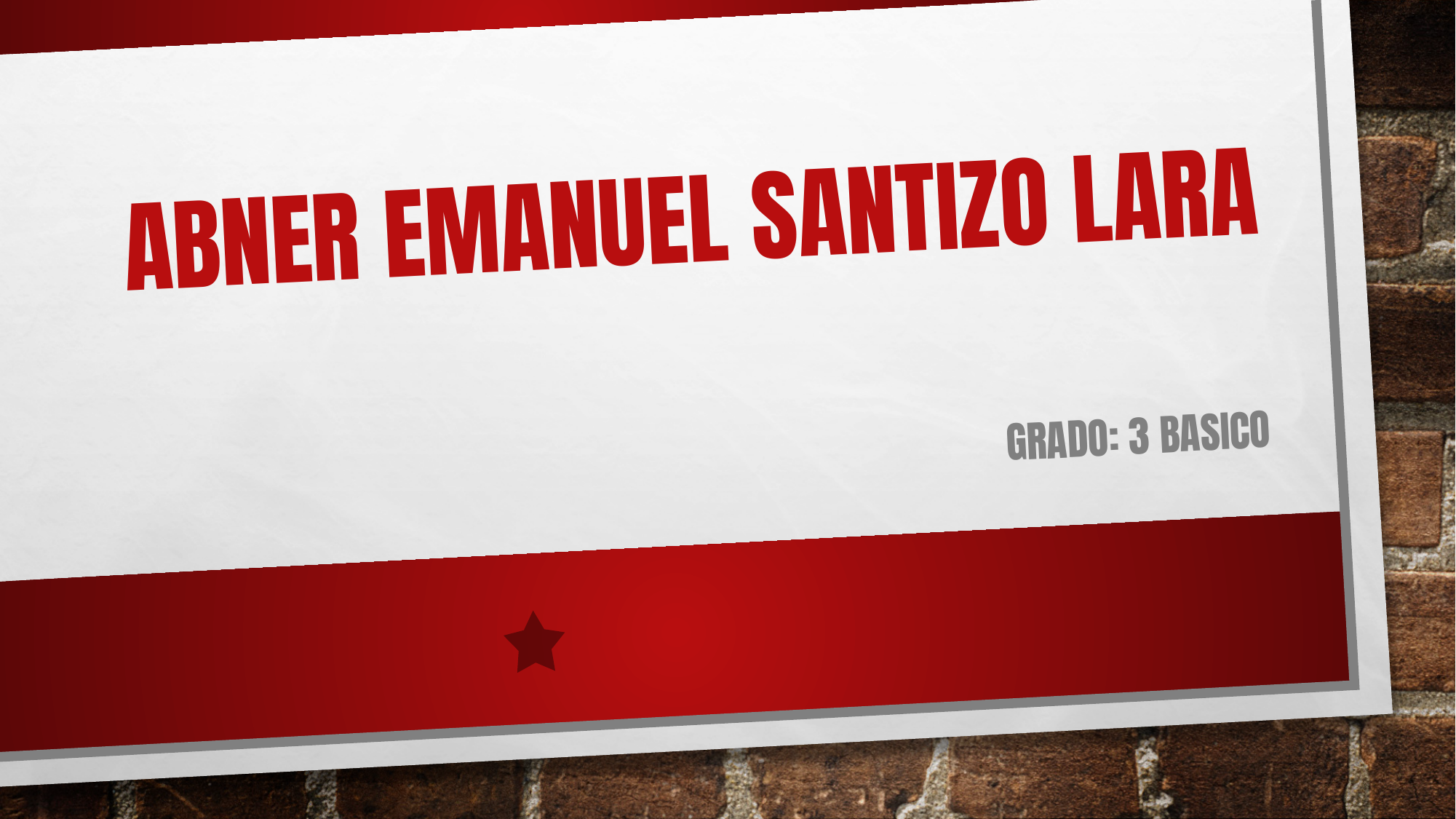

# Abner Emanuel Santizo Lara
Grado: 3 Basico